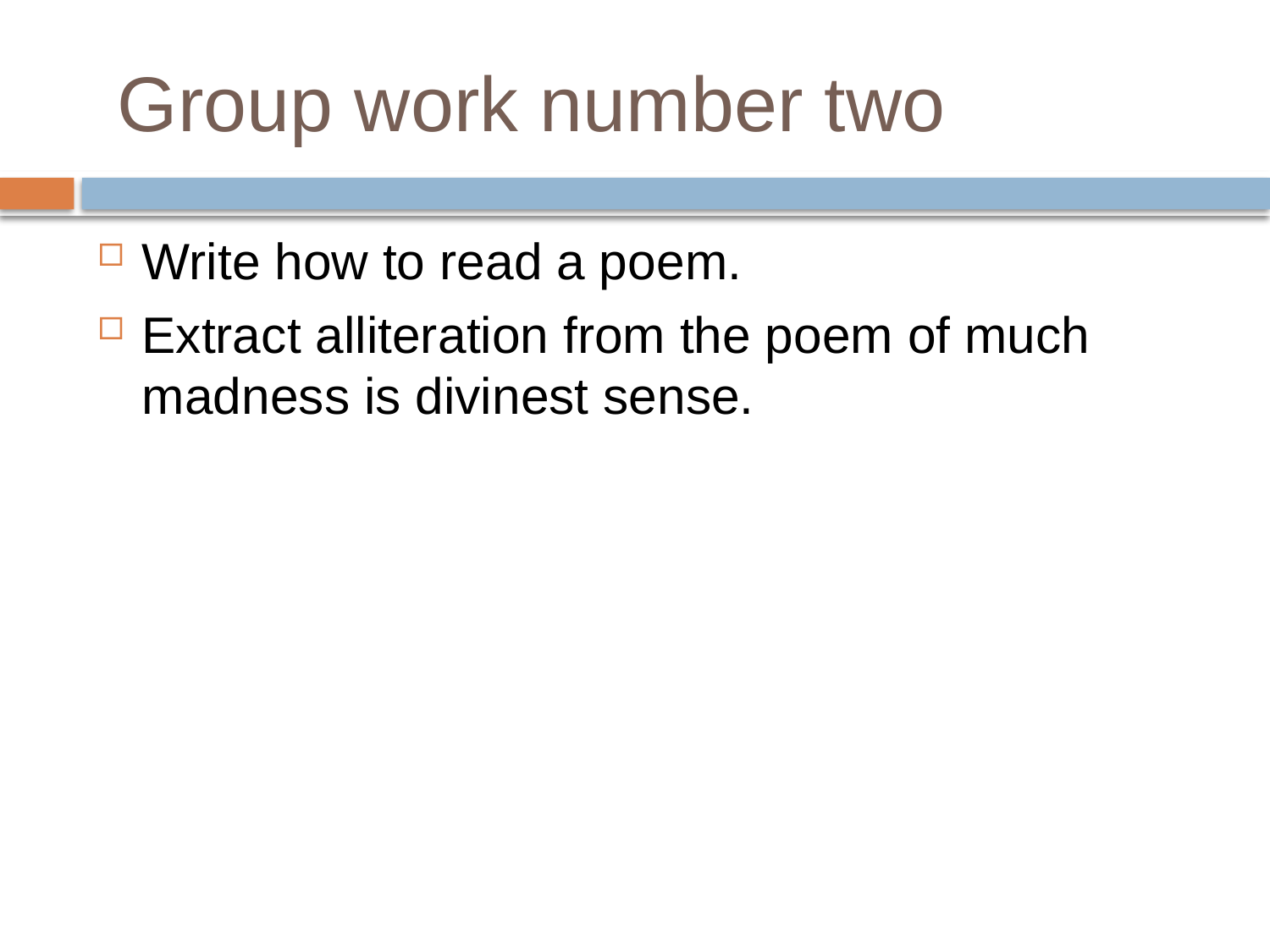

# Group work number two
Write how to read a poem.
Extract alliteration from the poem of much madness is divinest sense.